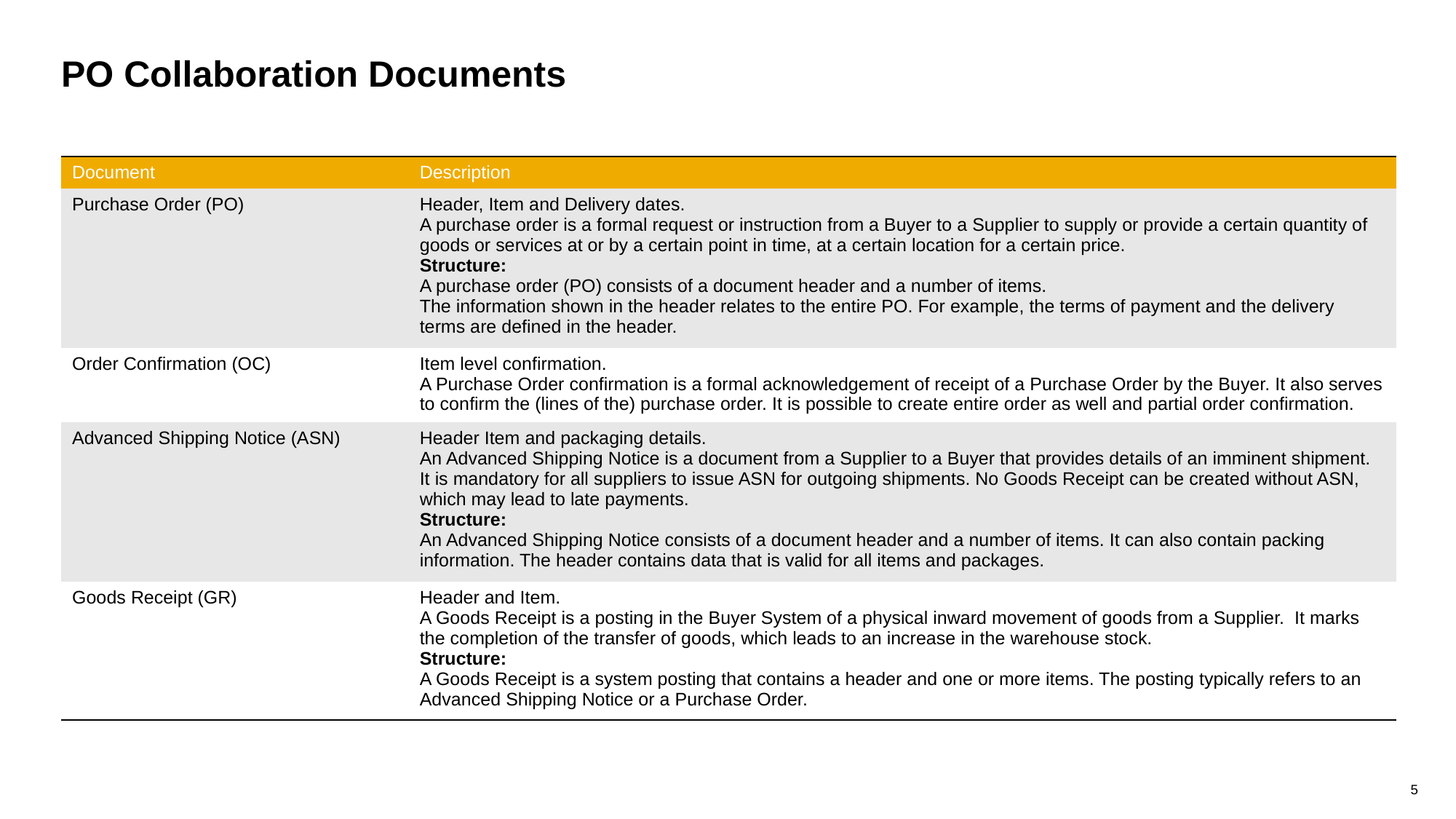

# PO Collaboration Documents
| Document | Description |
| --- | --- |
| Purchase Order (PO) | Header, Item and Delivery dates. A purchase order is a formal request or instruction from a Buyer to a Supplier to supply or provide a certain quantity of goods or services at or by a certain point in time, at a certain location for a certain price. Structure: A purchase order (PO) consists of a document header and a number of items. The information shown in the header relates to the entire PO. For example, the terms of payment and the delivery terms are defined in the header. |
| Order Confirmation (OC) | Item level confirmation. A Purchase Order confirmation is a formal acknowledgement of receipt of a Purchase Order by the Buyer. It also serves to confirm the (lines of the) purchase order. It is possible to create entire order as well and partial order confirmation. |
| Advanced Shipping Notice (ASN) | Header Item and packaging details. An Advanced Shipping Notice is a document from a Supplier to a Buyer that provides details of an imminent shipment. It is mandatory for all suppliers to issue ASN for outgoing shipments. No Goods Receipt can be created without ASN, which may lead to late payments. Structure: An Advanced Shipping Notice consists of a document header and a number of items. It can also contain packing information. The header contains data that is valid for all items and packages. |
| Goods Receipt (GR) | Header and Item. A Goods Receipt is a posting in the Buyer System of a physical inward movement of goods from a Supplier. It marks the completion of the transfer of goods, which leads to an increase in the warehouse stock. Structure: A Goods Receipt is a system posting that contains a header and one or more items. The posting typically refers to an Advanced Shipping Notice or a Purchase Order. |